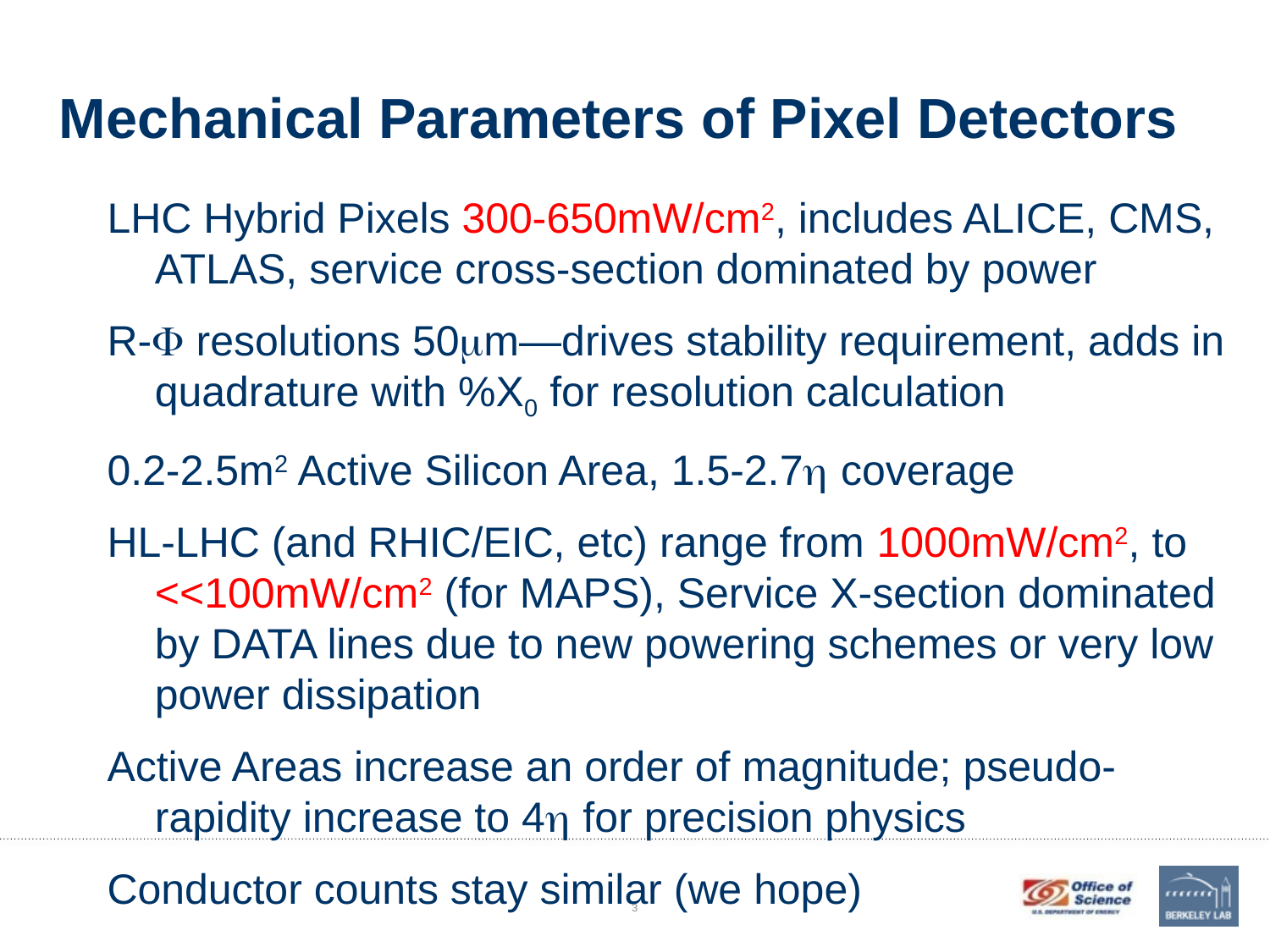

# Mechanical Parameters of Pixel Detectors
LHC Hybrid Pixels 300-650mW/cm2, includes ALICE, CMS, ATLAS, service cross-section dominated by power
R-Φ resolutions 50μm—drives stability requirement, adds in quadrature with %X0 for resolution calculation
0.2-2.5m2 Active Silicon Area, 1.5-2.7η coverage
HL-LHC (and RHIC/EIC, etc) range from 1000mW/cm2, to <<100mW/cm2 (for MAPS), Service X-section dominated by DATA lines due to new powering schemes or very low power dissipation
Active Areas increase an order of magnitude; pseudo-rapidity increase to 4η for precision physics
Conductor counts stay similar (we hope)
3